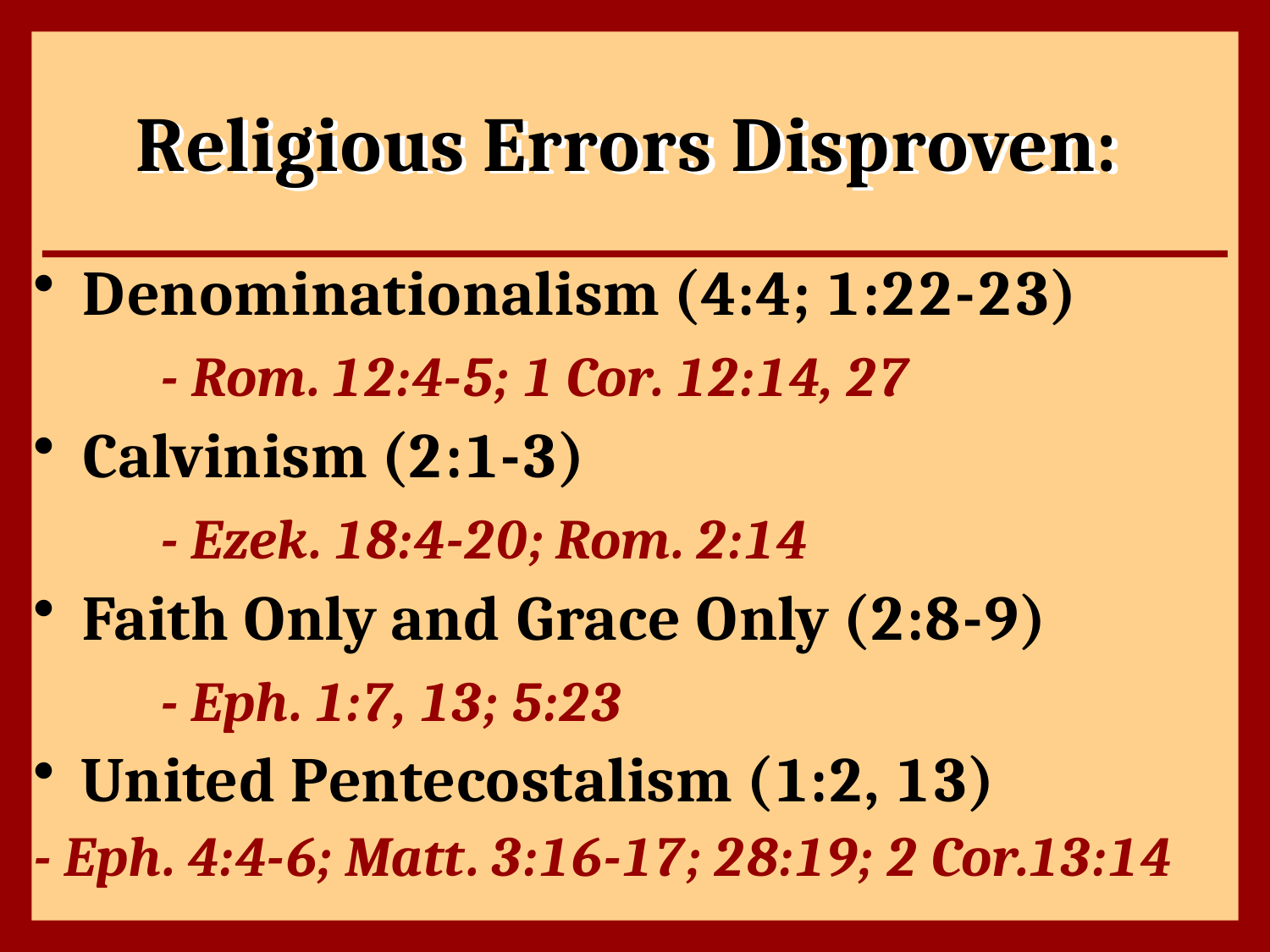

# Religious Errors Disproven:
Denominationalism (4:4; 1:22-23)
	- Rom. 12:4-5; 1 Cor. 12:14, 27
Calvinism (2:1-3)
	- Ezek. 18:4-20; Rom. 2:14
Faith Only and Grace Only (2:8-9)
	- Eph. 1:7, 13; 5:23
United Pentecostalism (1:2, 13)
- Eph. 4:4-6; Matt. 3:16-17; 28:19; 2 Cor.13:14